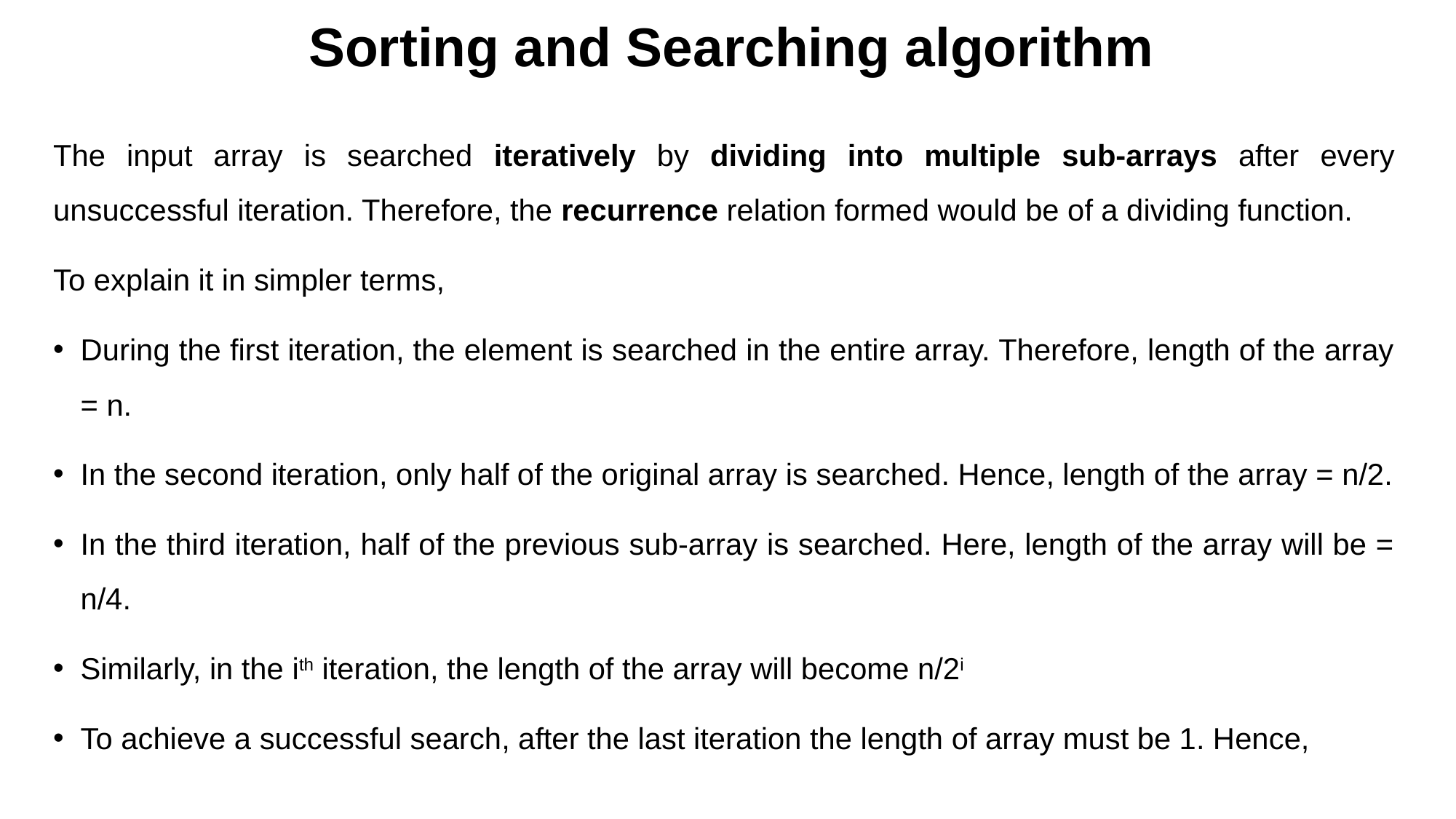

# Sorting and Searching algorithm
The input array is searched iteratively by dividing into multiple sub-arrays after every unsuccessful iteration. Therefore, the recurrence relation formed would be of a dividing function.
To explain it in simpler terms,
During the first iteration, the element is searched in the entire array. Therefore, length of the array = n.
In the second iteration, only half of the original array is searched. Hence, length of the array = n/2.
In the third iteration, half of the previous sub-array is searched. Here, length of the array will be = n/4.
Similarly, in the ith iteration, the length of the array will become n/2i
To achieve a successful search, after the last iteration the length of array must be 1. Hence,